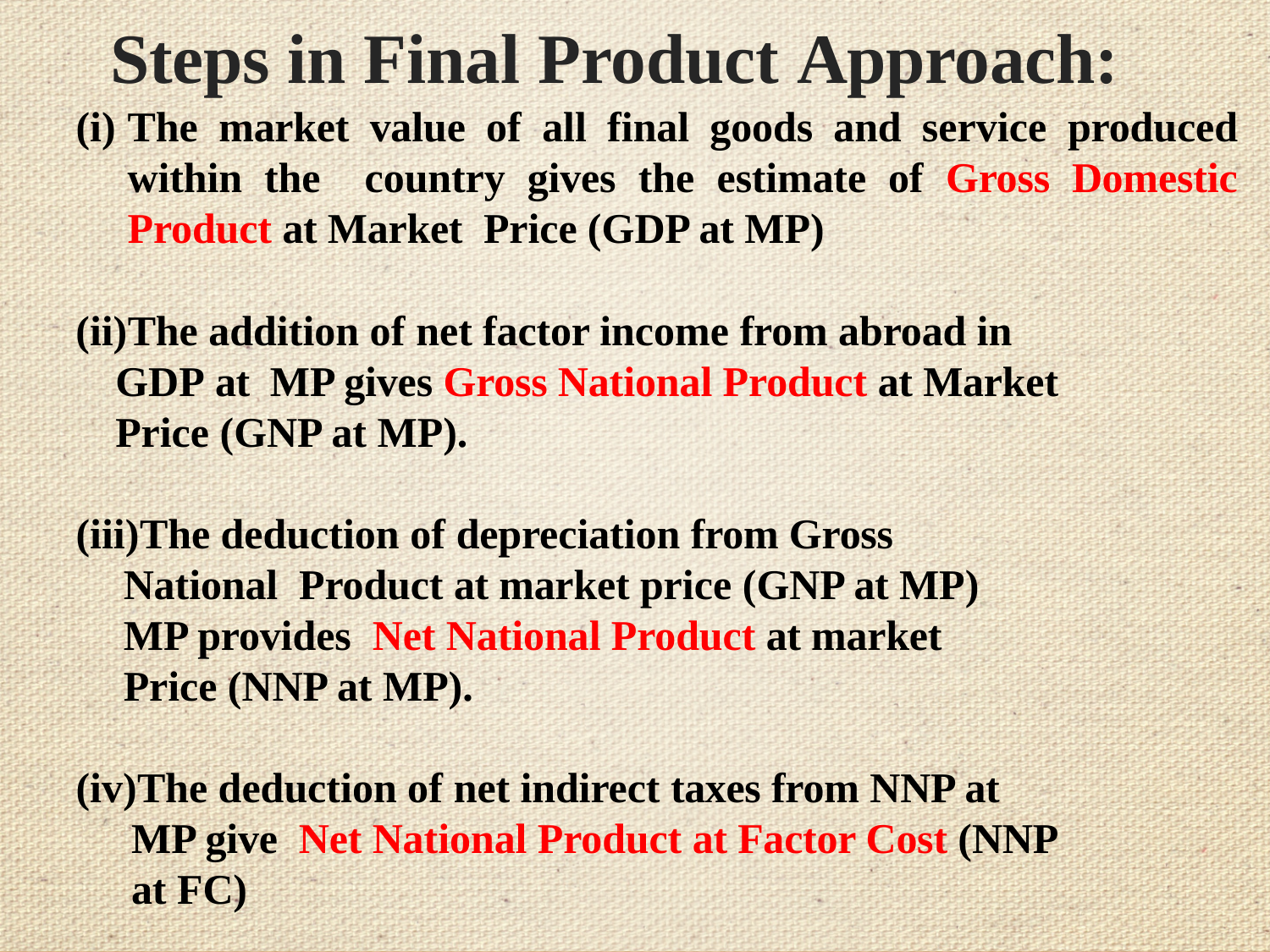

# Steps in Final Product Approach:
The market value of all final goods and service produced within the  country gives the estimate of Gross Domestic Product at Market  Price (GDP at MP)

The addition of net factor income from abroad in     GDP at  MP gives Gross National Product at Market Price (GNP at MP).

The deduction of depreciation from Gross National  Product at market price (GNP at MP) MP provides  Net National Product at market Price (NNP at MP).

The deduction of net indirect taxes from NNP at MP give  Net National Product at Factor Cost (NNP at FC)